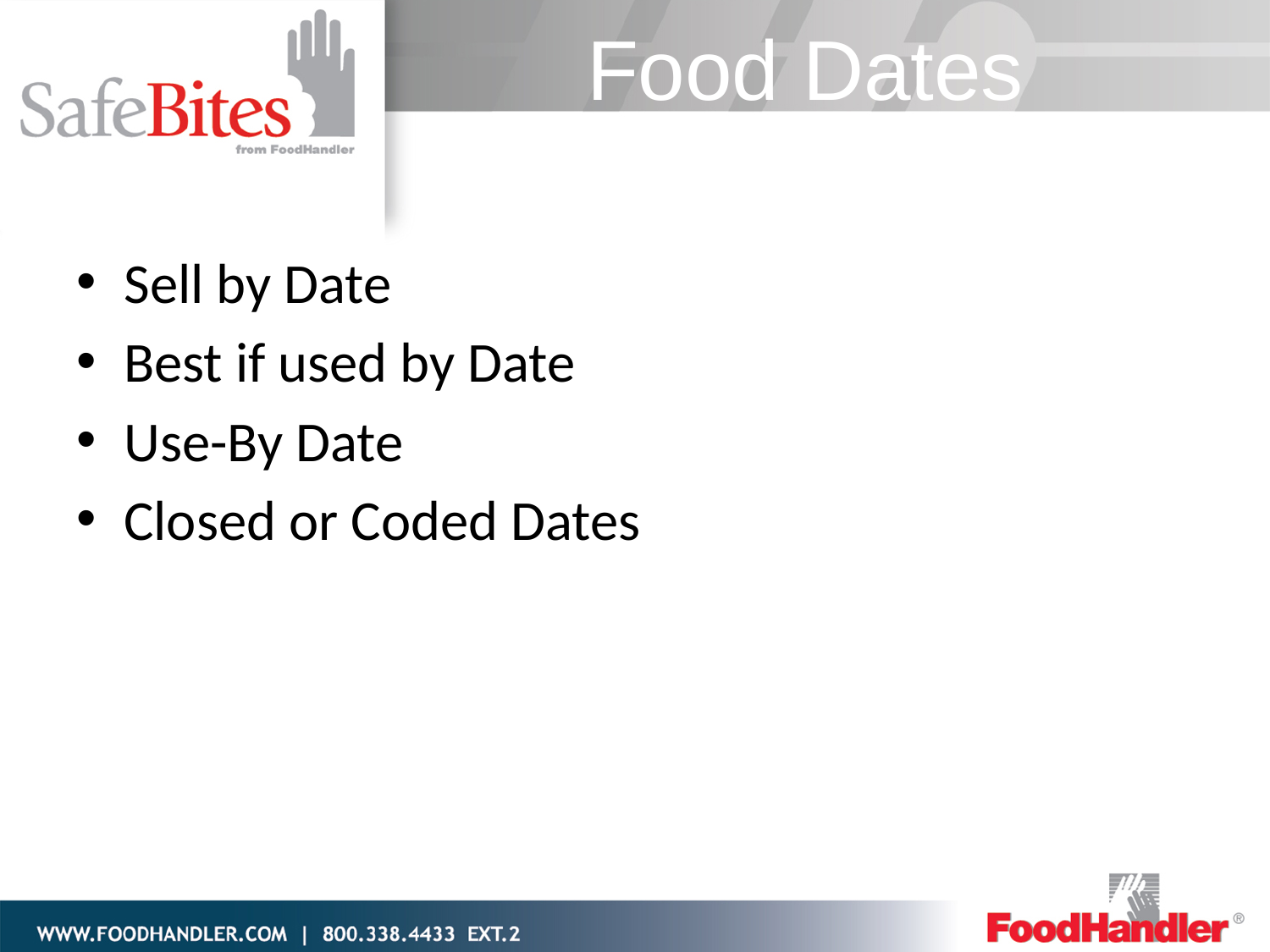

# Food Dates
Sell by Date
Best if used by Date
Use-By Date
Closed or Coded Dates